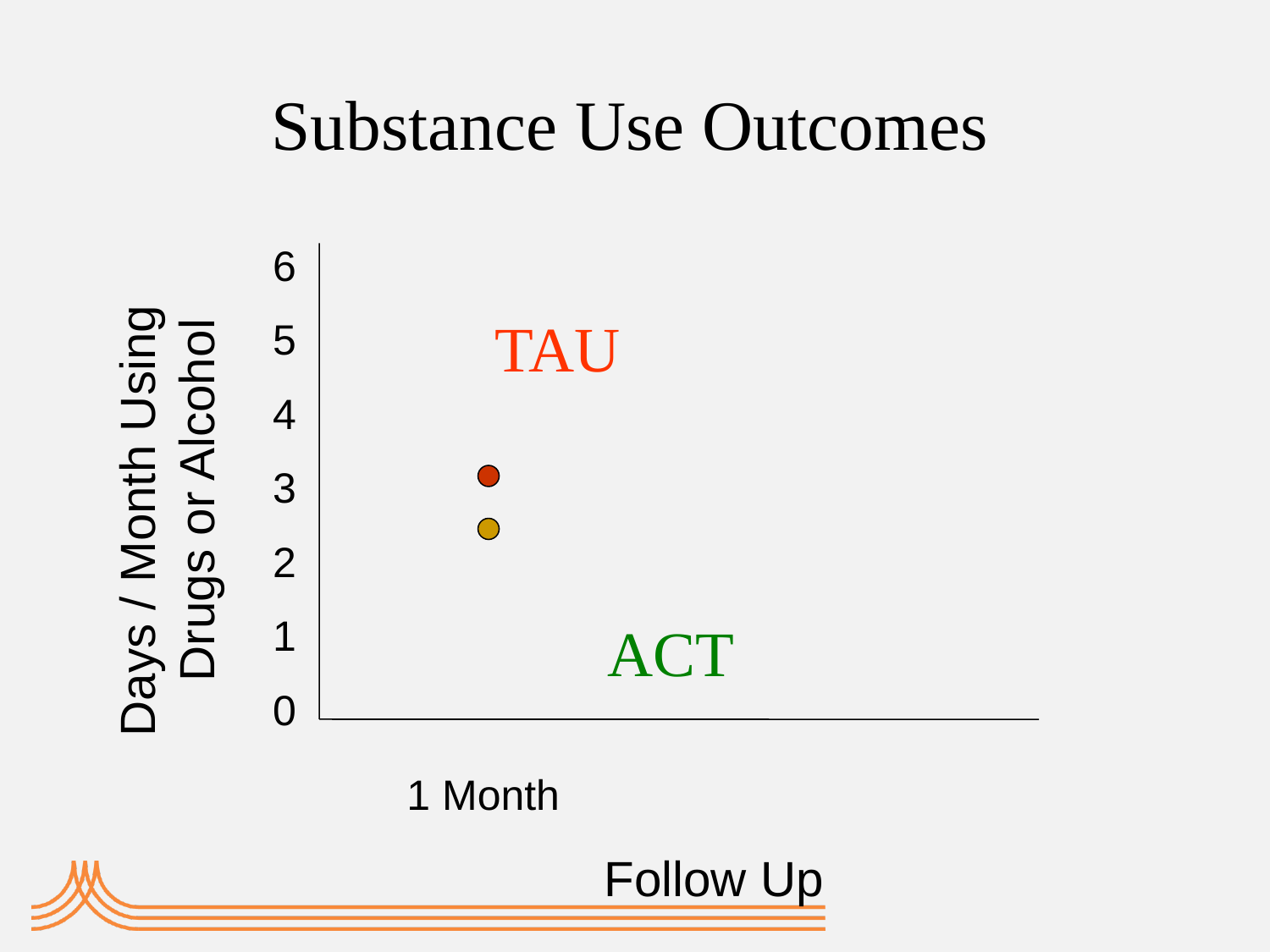

Substance Use Outcomes
6

TAU
5
4
Days / Month Using    Drugs or Alcohol
3

2
1
ACT
0

1 Month
Follow Up